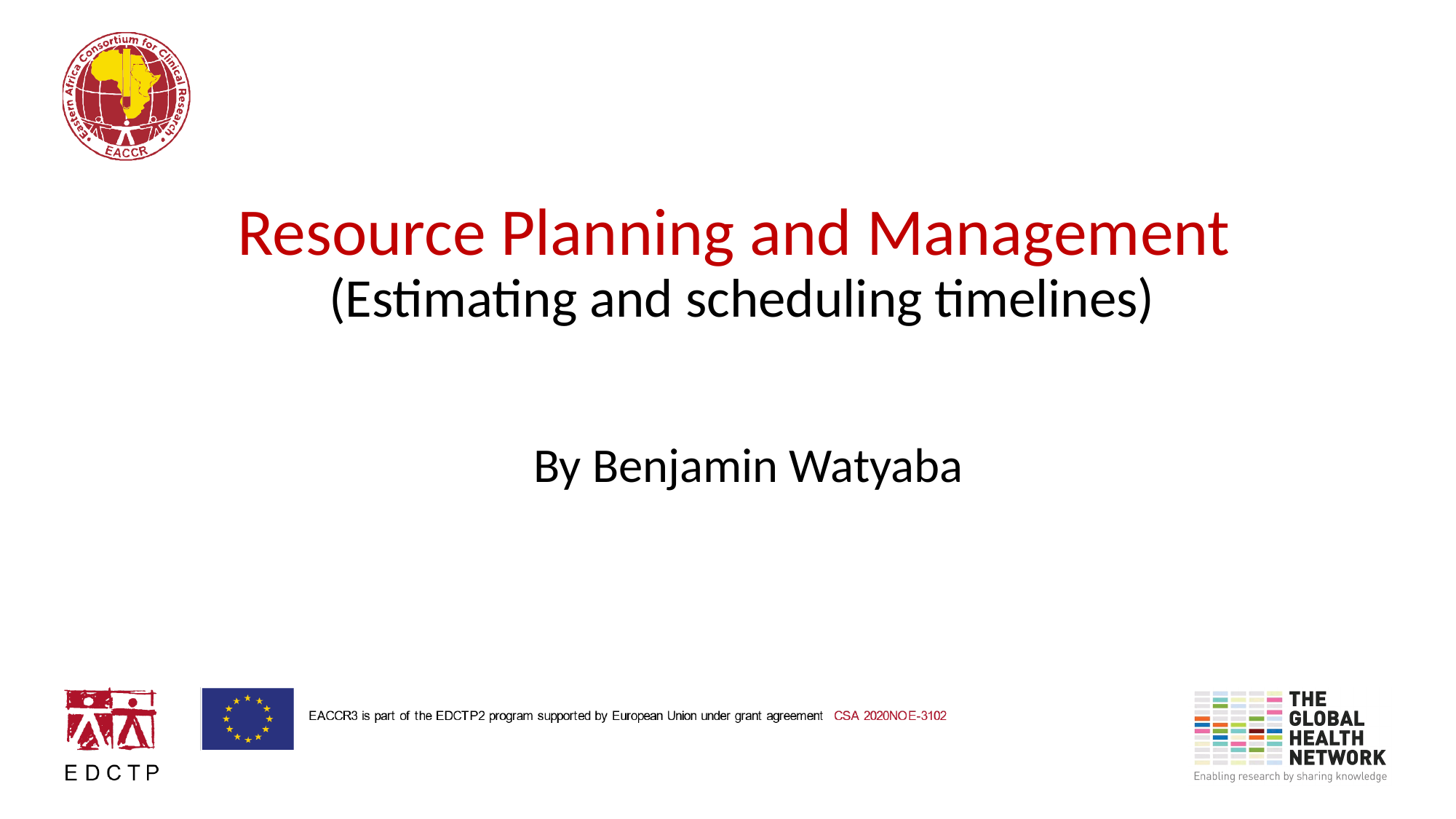

# Resource Planning and Management (Estimating and scheduling timelines)
By Benjamin Watyaba